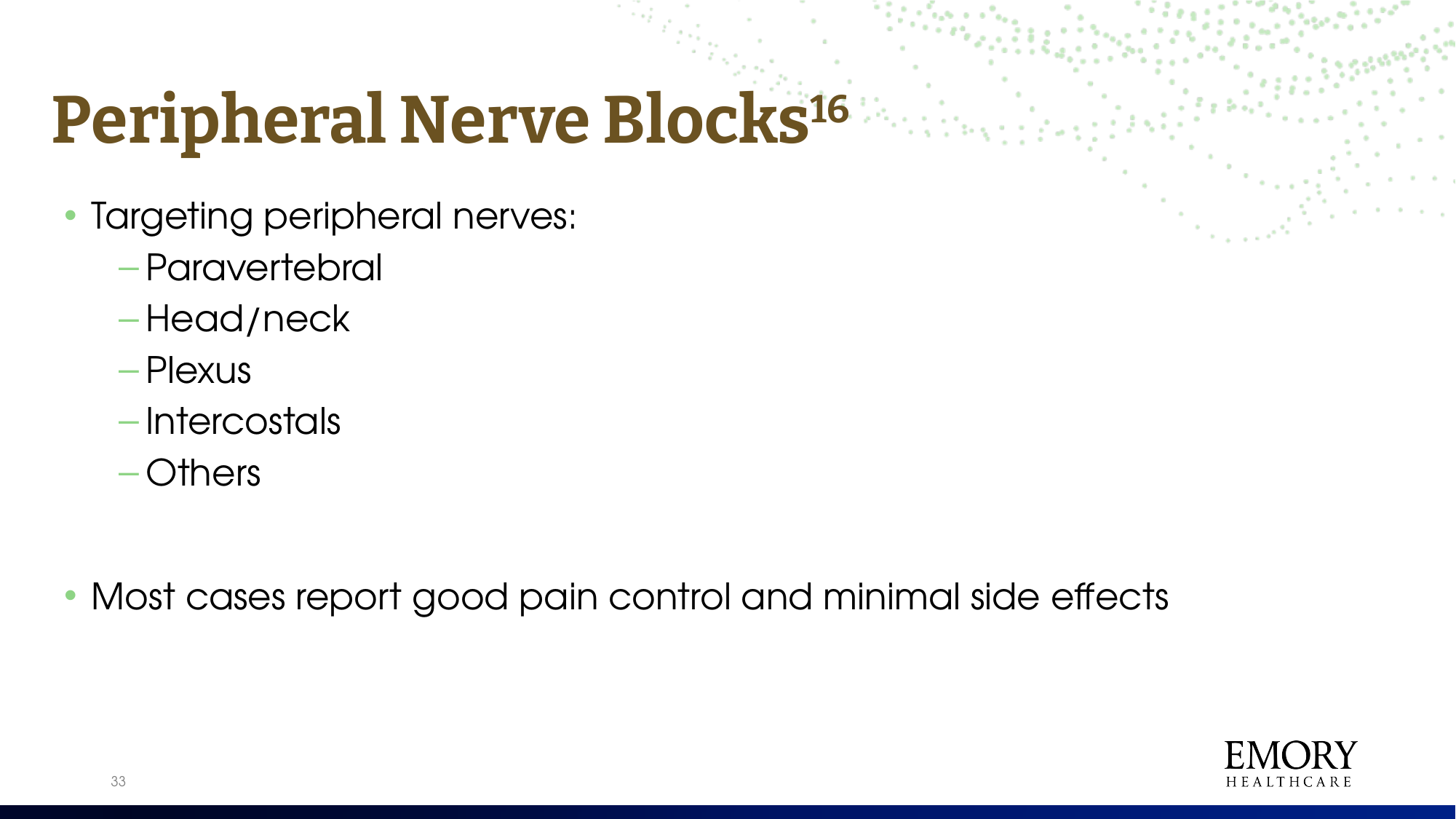

# Peripheral Nerve Blocks16
Targeting peripheral nerves:
Paravertebral
Head/neck
Plexus
Intercostals
Others

Most cases report good pain control and minimal side effects